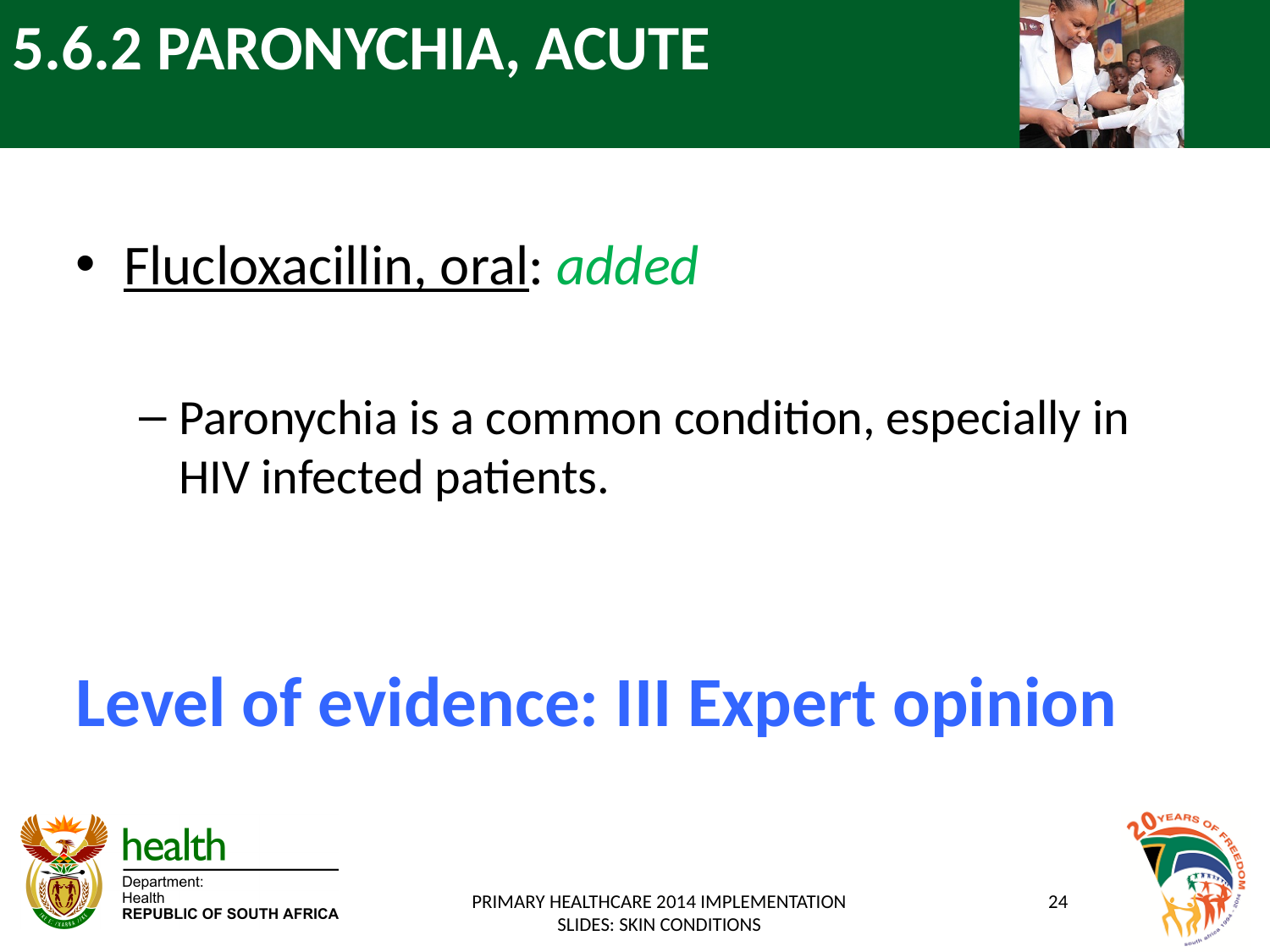

# 5.6.2 PARONYCHIA, ACUTE
Flucloxacillin, oral: added

Paronychia is a common condition, especially in HIV infected patients.

Level of evidence: III Expert opinion

PRIMARY HEALTHCARE 2014 IMPLEMENTATION SLIDES: SKIN CONDITIONS
24